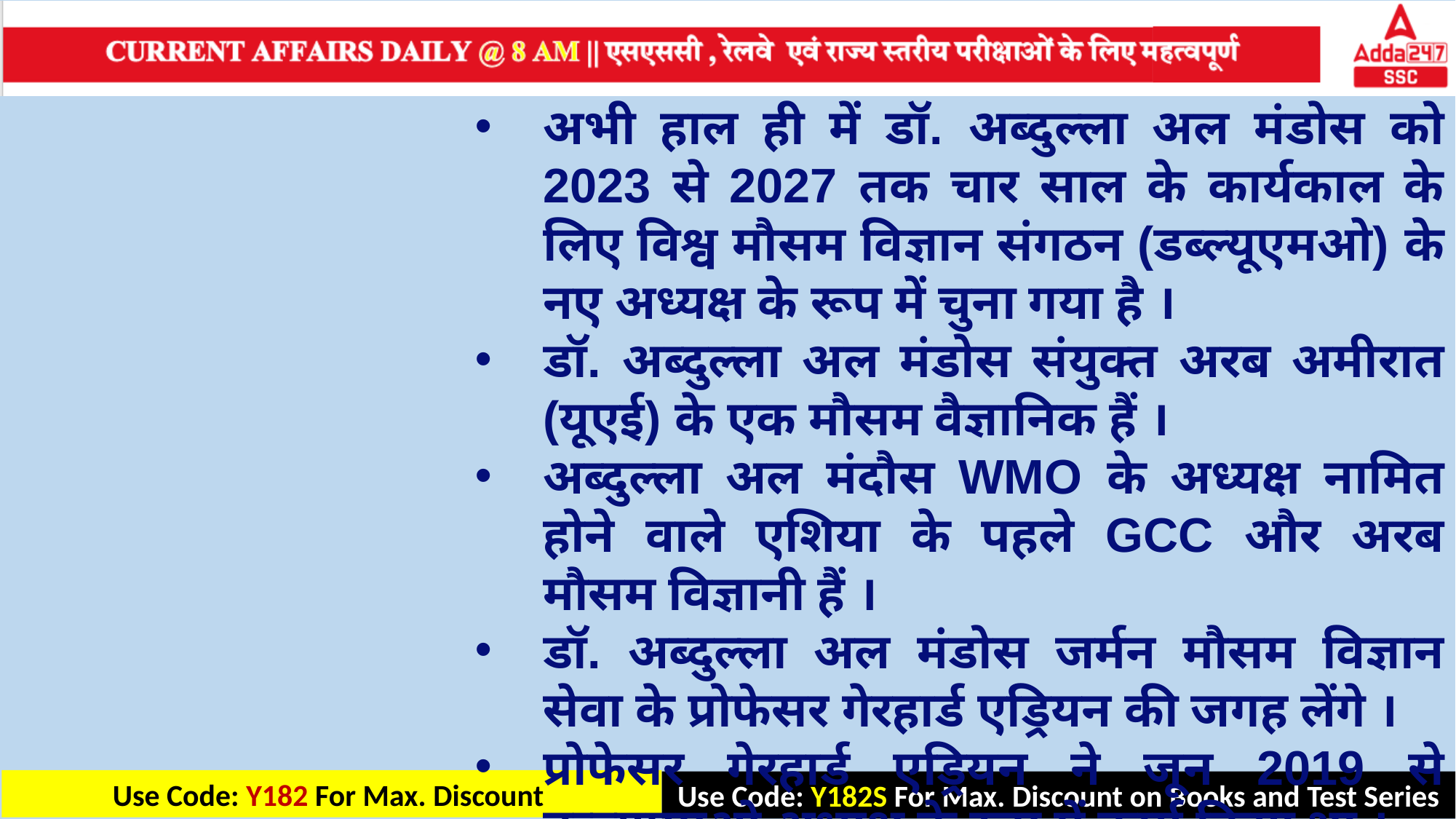

अभी हाल ही में डॉ. अब्दुल्ला अल मंडोस को 2023 से 2027 तक चार साल के कार्यकाल के लिए विश्व मौसम विज्ञान संगठन (डब्ल्यूएमओ) के नए अध्यक्ष के रूप में चुना गया है ।
डॉ. अब्दुल्ला अल मंडोस संयुक्त अरब अमीरात (यूएई) के एक मौसम वैज्ञानिक हैं ।
अब्दुल्ला अल मंदौस WMO के अध्यक्ष नामित होने वाले एशिया के पहले GCC और अरब मौसम विज्ञानी हैं ।
डॉ. अब्दुल्ला अल मंडोस जर्मन मौसम विज्ञान सेवा के प्रोफेसर गेरहार्ड एड्रियन की जगह लेंगे ।
प्रोफेसर गेरहार्ड एड्रियन ने जून 2019 से डब्ल्यूएमओ अध्यक्ष के रूप में कार्य किया था ।